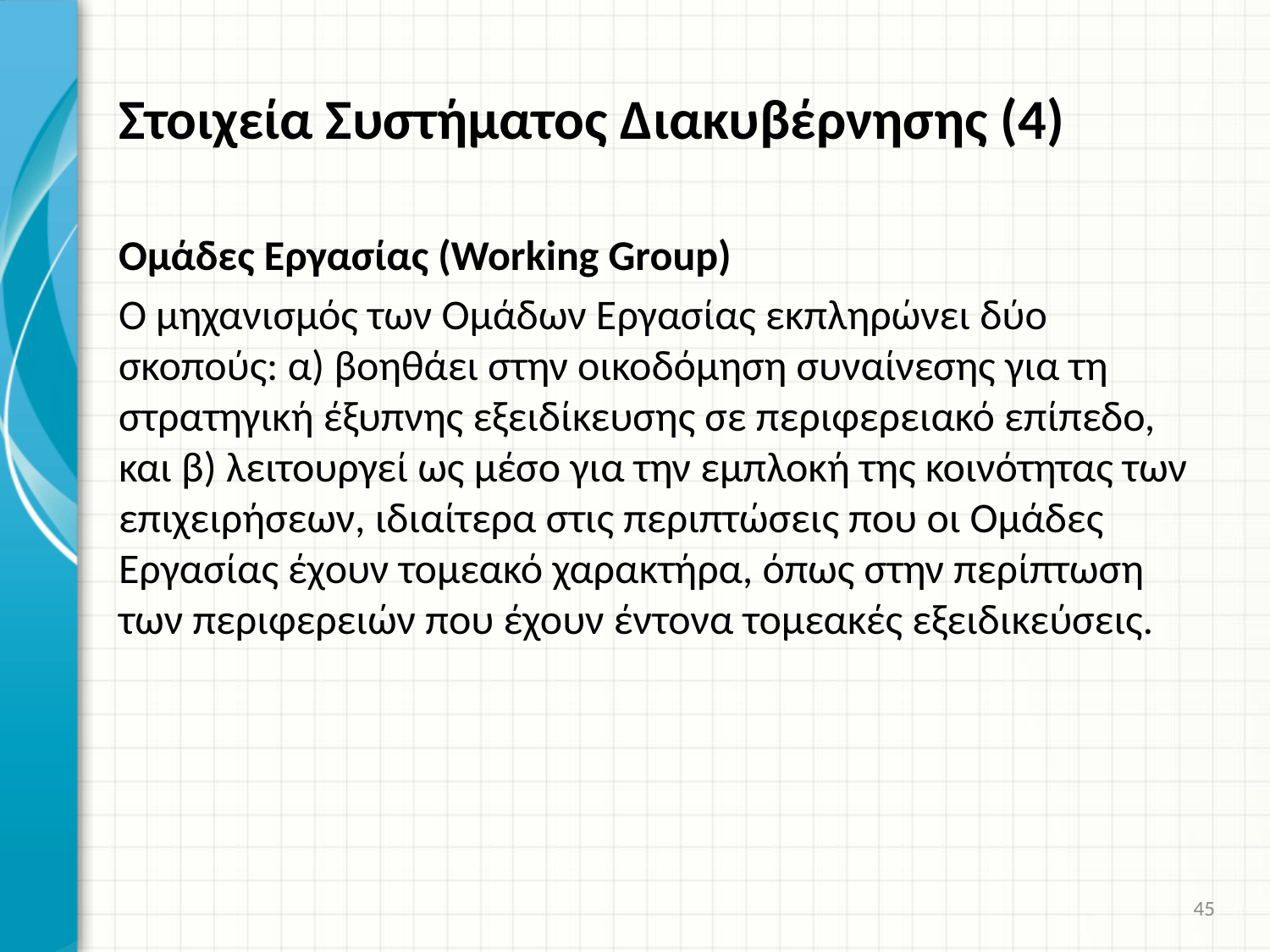

# Στοιχεία Συστήματος Διακυβέρνησης (4)
Ομάδες Εργασίας (Working Group)
Ο μηχανισμός των Ομάδων Εργασίας εκπληρώνει δύο σκοπούς: α) βοηθάει στην οικοδόμηση συναίνεσης για τη στρατηγική έξυπνης εξειδίκευσης σε περιφερειακό επίπεδο, και β) λειτουργεί ως μέσο για την εμπλοκή της κοινότητας των επιχειρήσεων, ιδιαίτερα στις περιπτώσεις που οι Ομάδες Εργασίας έχουν τομεακό χαρακτήρα, όπως στην περίπτωση των περιφερειών που έχουν έντονα τομεακές εξειδικεύσεις.

45